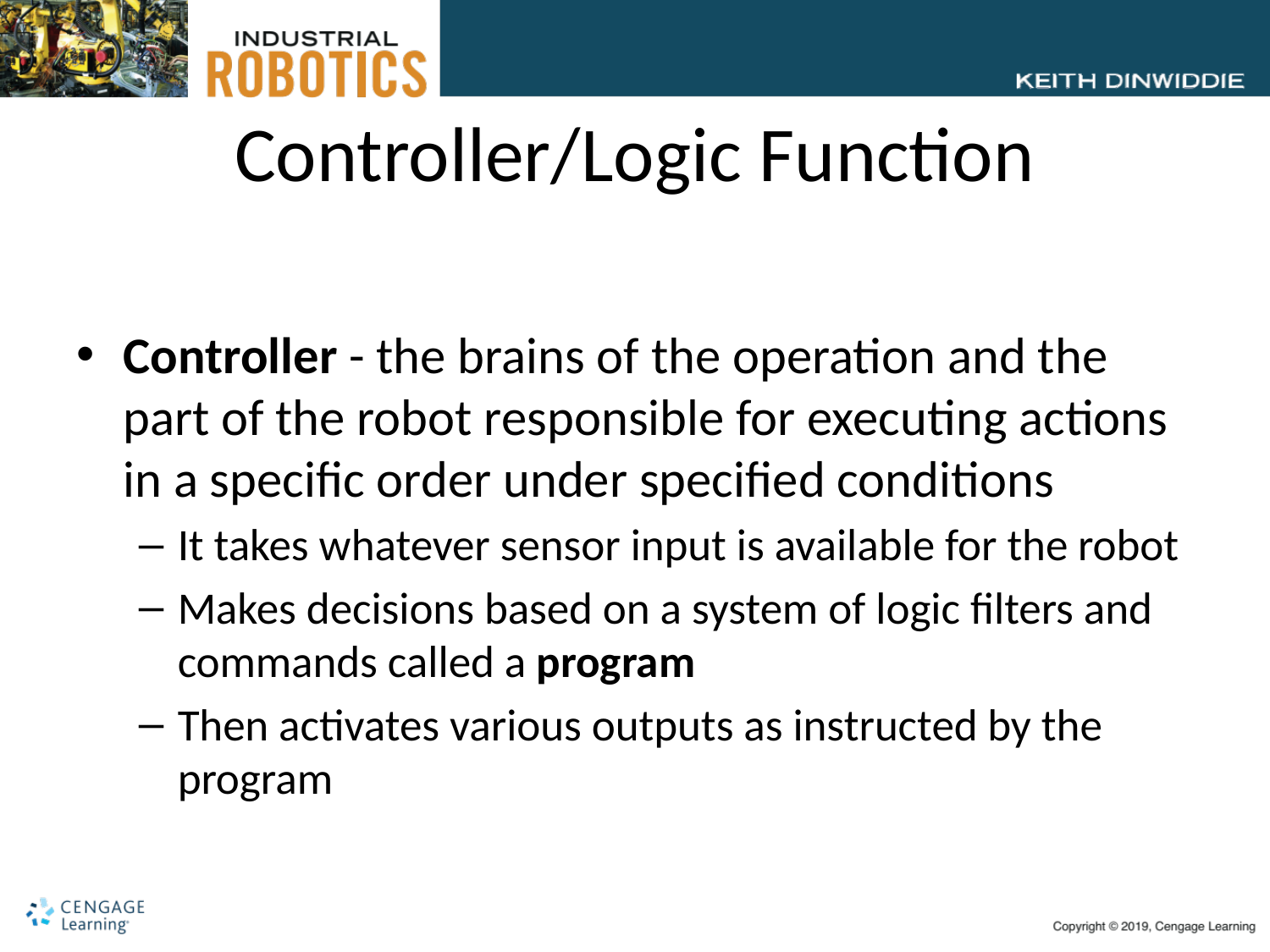

# Controller/Logic Function

Controller - the brains of the operation and the part of the robot responsible for executing actions in a specific order under specified conditions
It takes whatever sensor input is available for the robot
Makes decisions based on a system of logic filters and commands called a program
Then activates various outputs as instructed by the program